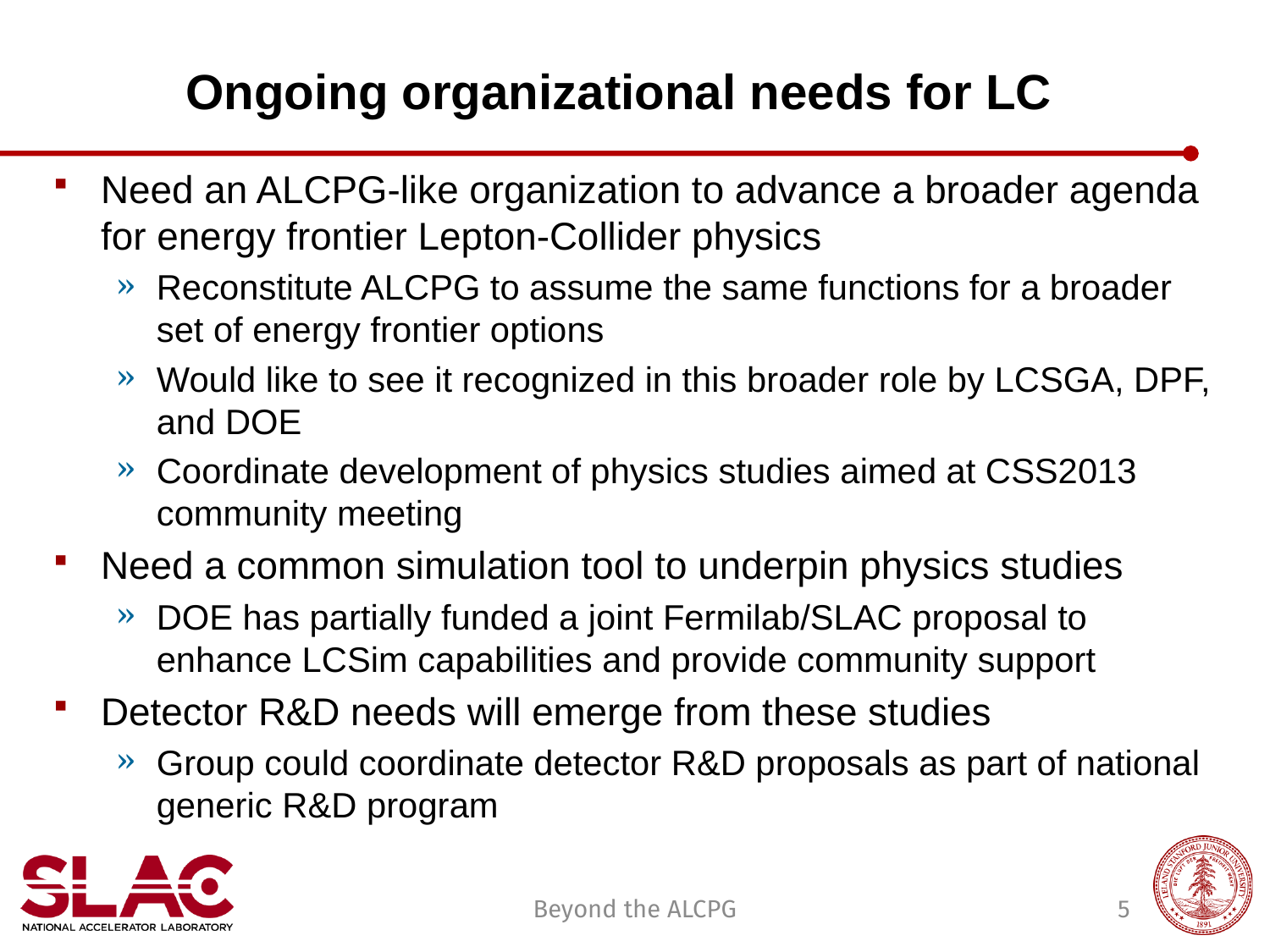

# Ongoing organizational needs for LC
Need an ALCPG-like organization to advance a broader agenda for energy frontier Lepton-Collider physics
Reconstitute ALCPG to assume the same functions for a broader set of energy frontier options
Would like to see it recognized in this broader role by LCSGA, DPF, and DOE
Coordinate development of physics studies aimed at CSS2013 community meeting
Need a common simulation tool to underpin physics studies
DOE has partially funded a joint Fermilab/SLAC proposal to enhance LCSim capabilities and provide community support
Detector R&D needs will emerge from these studies
Group could coordinate detector R&D proposals as part of national generic R&D program
Beyond the ALCPG
5